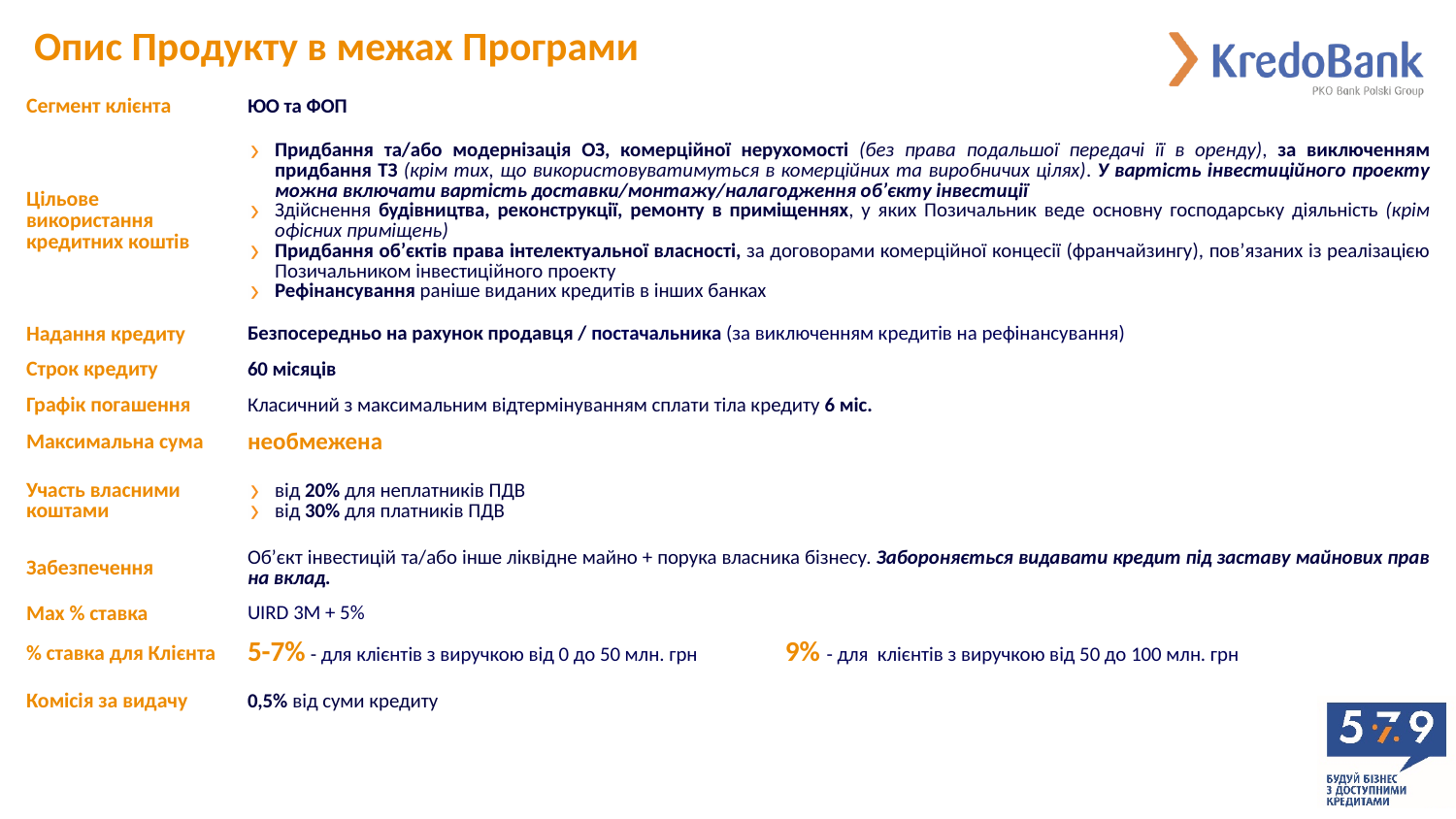

# Опис Продукту в межах Програми
| Сегмент клієнта | ЮО та ФОП |
| --- | --- |
| Цільове використання кредитних коштів | Придбання та/або модернізація ОЗ, комерційної нерухомості (без права подальшої передачі її в оренду), за виключенням придбання ТЗ (крім тих, що використовуватимуться в комерційних та виробничих цілях). У вартість інвестиційного проекту можна включати вартість доставки/монтажу/налагодження об’єкту інвестиції Здійснення будівництва, реконструкції, ремонту в приміщеннях, у яких Позичальник веде основну господарську діяльність (крім офісних приміщень) Придбання об’єктів права інтелектуальної власності, за договорами комерційної концесії (франчайзингу), пов’язаних із реалізацією Позичальником інвестиційного проекту Рефінансування раніше виданих кредитів в інших банках |
| Надання кредиту | Безпосередньо на рахунок продавця / постачальника (за виключенням кредитів на рефінансування) |
| Строк кредиту | 60 місяців |
| Графік погашення | Класичний з максимальним відтермінуванням сплати тіла кредиту 6 міс. |
| Максимальна сума | необмежена |
| Участь власними коштами | від 20% для неплатників ПДВ від 30% для платників ПДВ |
| Забезпечення | Об’єкт інвестицій та/або інше ліквідне майно + порука власника бізнесу. Забороняється видавати кредит під заставу майнових прав на вклад. |
| Мах % ставка | UIRD 3М + 5% |
| % ставка для Клієнта | 5-7% - для клієнтів з виручкою від 0 до 50 млн. грн 9% - для клієнтів з виручкою від 50 до 100 млн. грн |
| Комісія за видачу | 0,5% від суми кредиту |